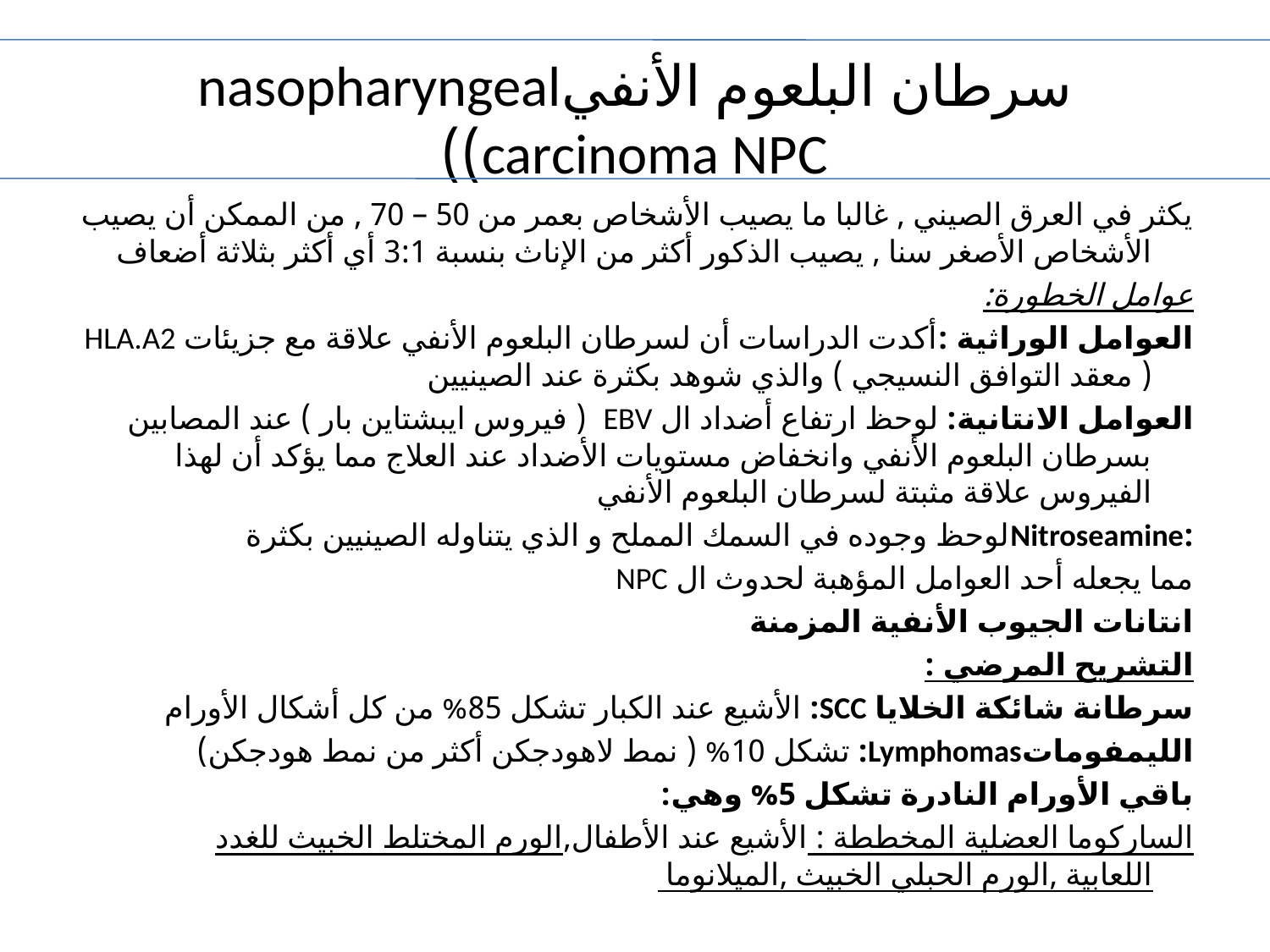

# سرطان البلعوم الأنفيnasopharyngeal carcinoma NPC))
يكثر في العرق الصيني , غالبا ما يصيب الأشخاص بعمر من 50 – 70 , من الممكن أن يصيب الأشخاص الأصغر سنا , يصيب الذكور أكثر من الإناث بنسبة 3:1 أي أكثر بثلاثة أضعاف
عوامل الخطورة:
العوامل الوراثية :أكدت الدراسات أن لسرطان البلعوم الأنفي علاقة مع جزيئات HLA.A2 ( معقد التوافق النسيجي ) والذي شوهد بكثرة عند الصينيين
العوامل الانتانية: لوحظ ارتفاع أضداد ال EBV  ( فيروس ايبشتاين بار ) عند المصابين بسرطان البلعوم الأنفي وانخفاض مستويات الأضداد عند العلاج مما يؤكد أن لهذا الفيروس علاقة مثبتة لسرطان البلعوم الأنفي
:Nitroseamineلوحظ وجوده في السمك المملح و الذي يتناوله الصينيين بكثرة
مما يجعله أحد العوامل المؤهبة لحدوث ال NPC
انتانات الجيوب الأنفية المزمنة
التشريح المرضي :
سرطانة شائكة الخلايا SCC: الأشيع عند الكبار تشكل 85% من كل أشكال الأورام
الليمفوماتLymphomas: تشكل 10% ( نمط لاهودجكن أكثر من نمط هودجكن)
باقي الأورام النادرة تشكل 5% وهي:
الساركوما العضلية المخططة : الأشيع عند الأطفال,الورم المختلط الخبيث للغدد اللعابية ,الورم الحبلي الخبيث ,الميلانوما